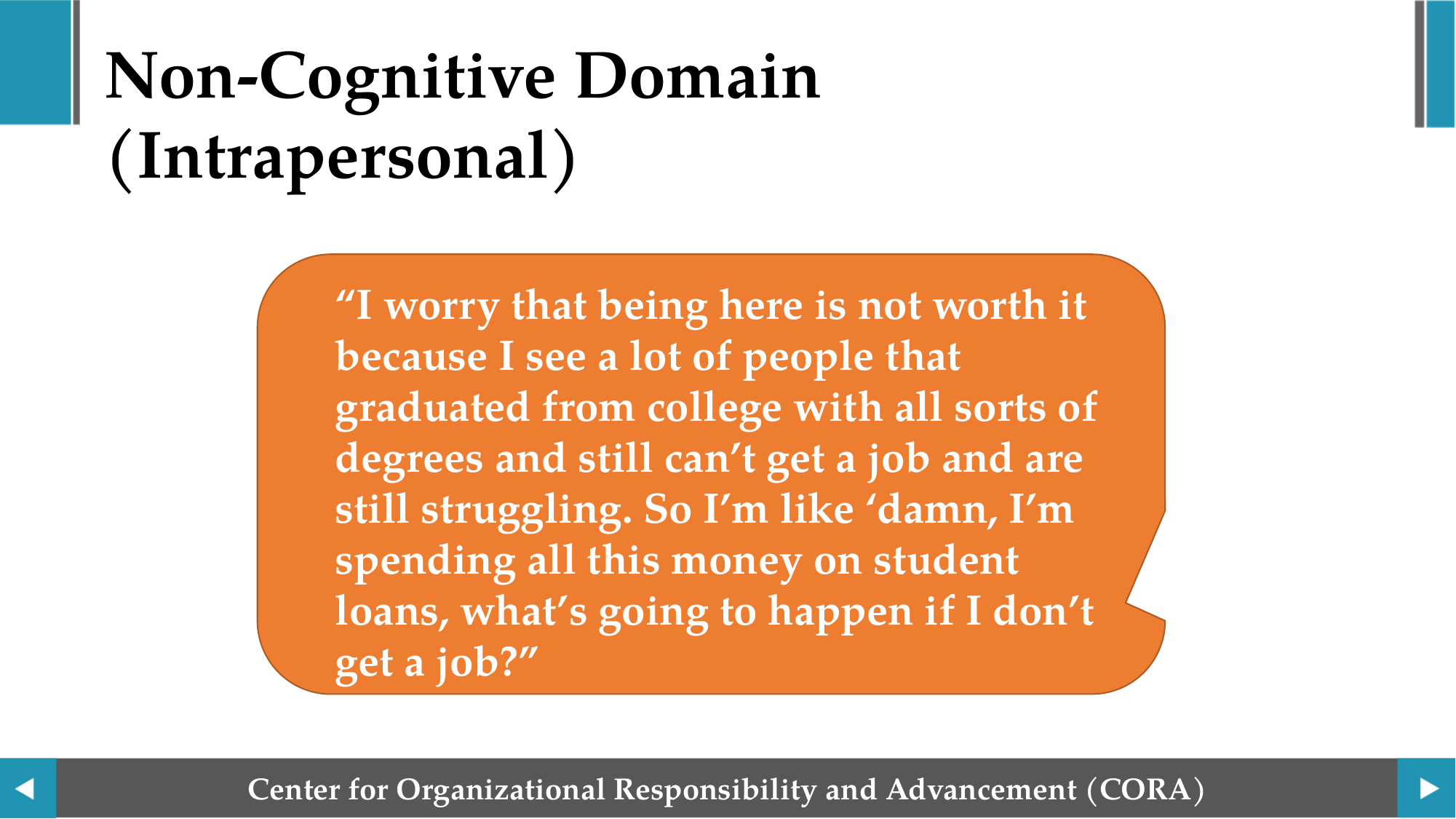

Non-Cognitive Domain (Intrapersonal)

“I worry that being here is not worth it because I see a lot of people that graduated from college with all sorts of degrees and still can’t get a job and are still struggling. So I’m like ‘damn, I’m spending all this money on student loans, what’s going to happen if I don’t get a job?”